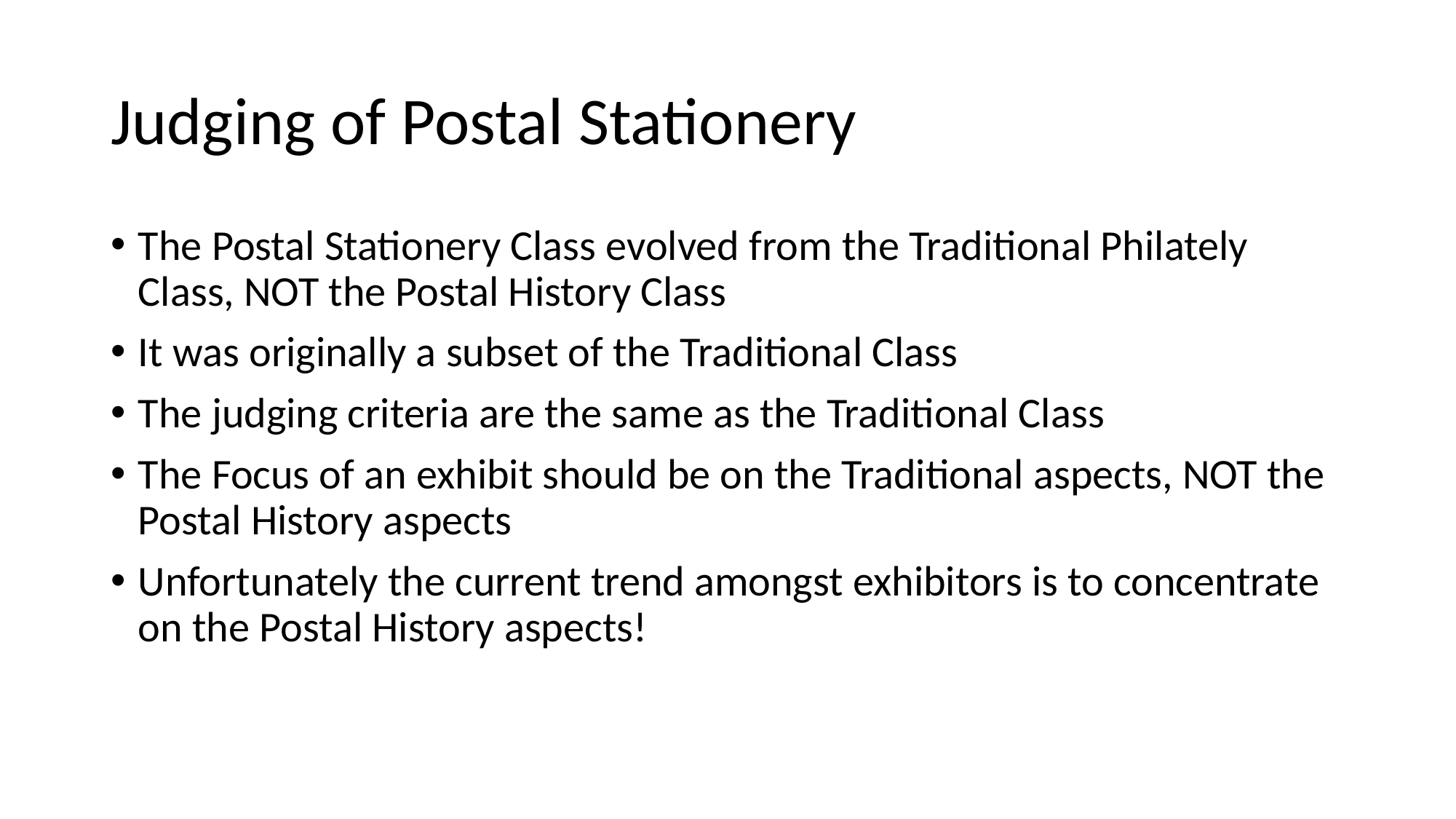

# Judging of Postal Stationery
The Postal Stationery Class evolved from the Traditional Philately Class, NOT the Postal History Class
It was originally a subset of the Traditional Class
The judging criteria are the same as the Traditional Class
The Focus of an exhibit should be on the Traditional aspects, NOT the Postal History aspects
Unfortunately the current trend amongst exhibitors is to concentrate on the Postal History aspects!